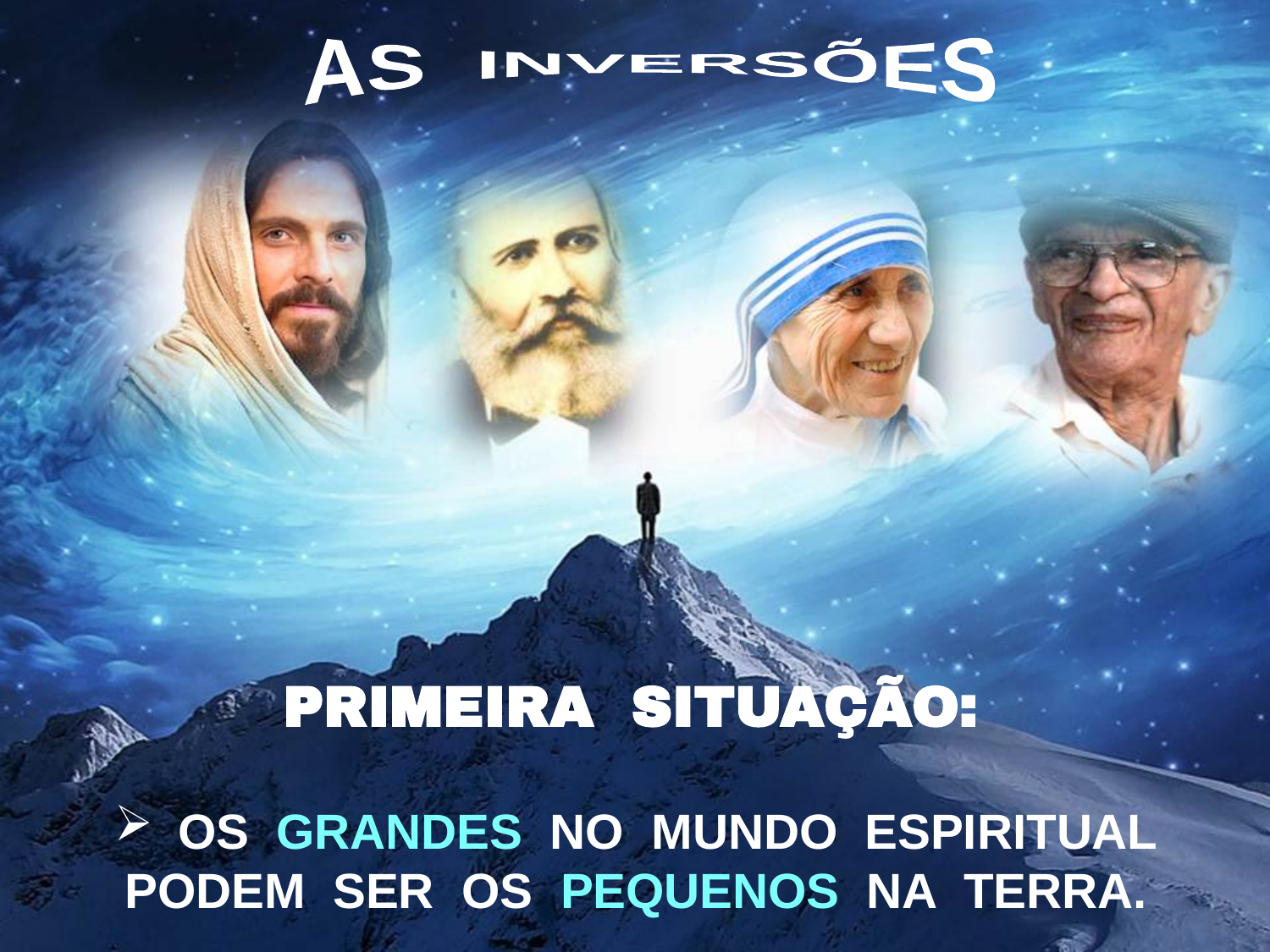

AS  INVERSÕES
PRIMEIRA  SITUAÇÃO:
OS  GRANDES  NO  MUNDO  ESPIRITUAL
PODEM  SER  OS  PEQUENOS  NA  TERRA.